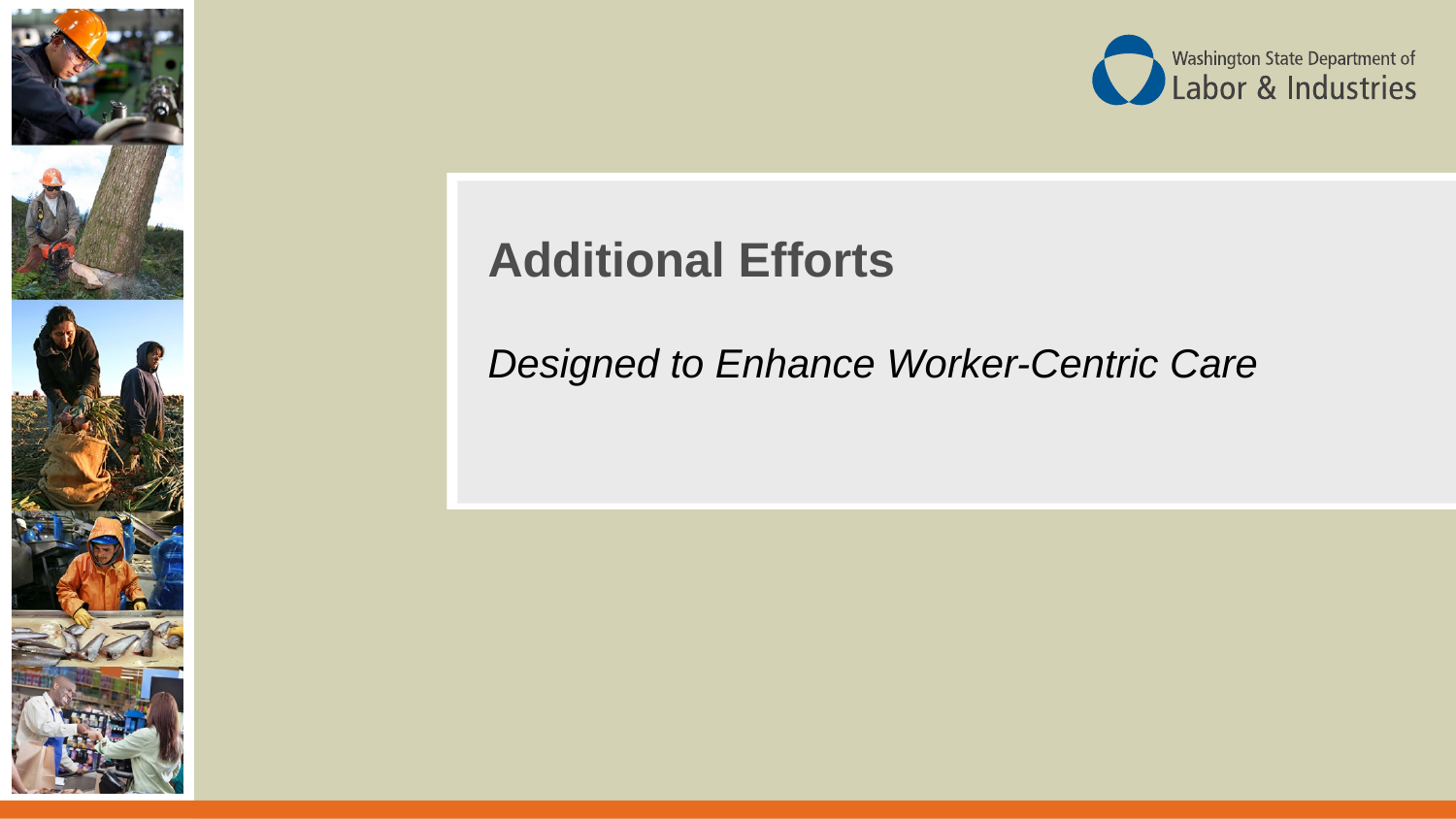

# Additional Efforts
Designed to Enhance Worker-Centric Care